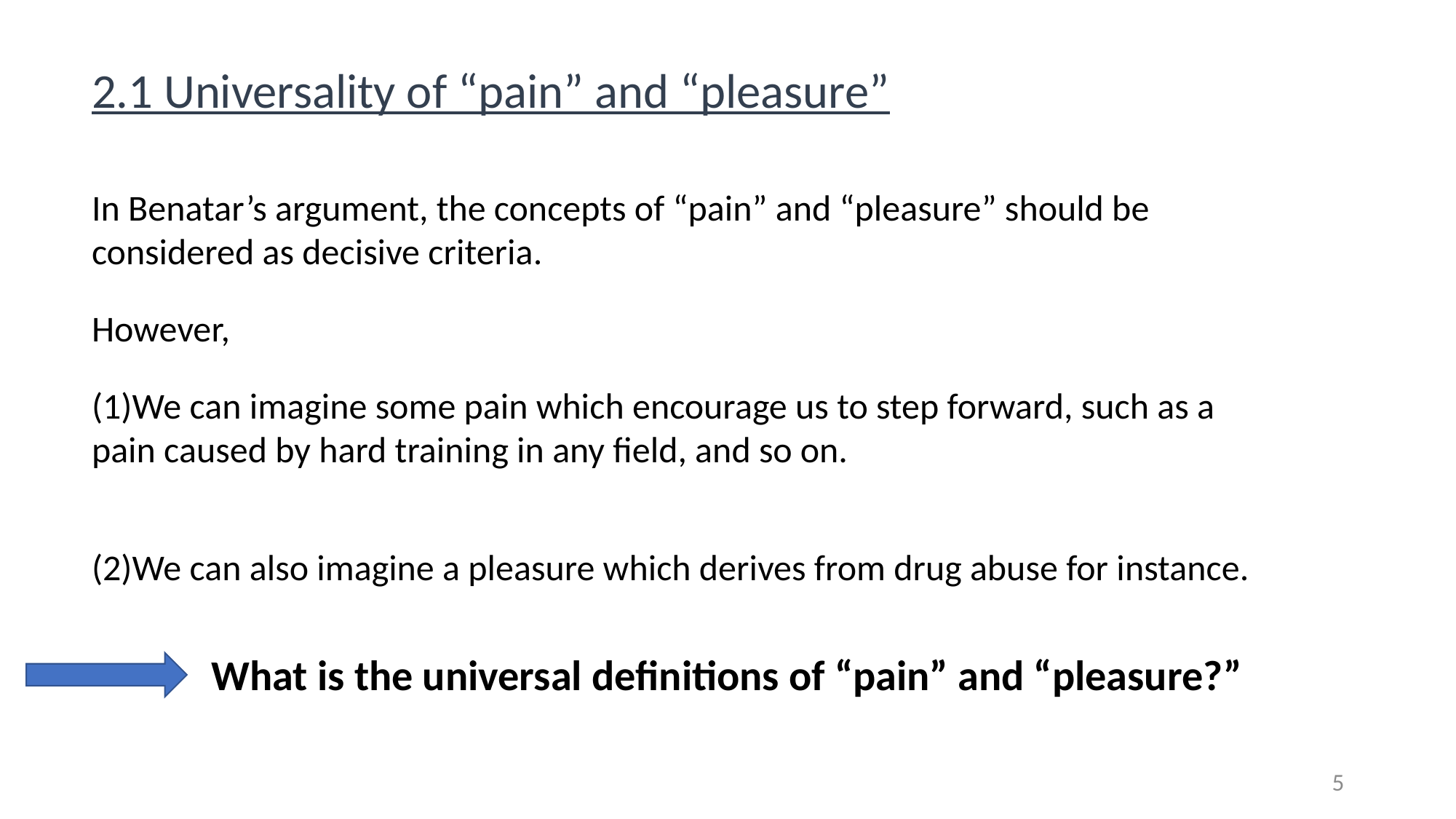

# 2.1 Universality of “pain” and “pleasure”
In Benatar’s argument, the concepts of “pain” and “pleasure” should be considered as decisive criteria.
However,
(1)We can imagine some pain which encourage us to step forward, such as a pain caused by hard training in any field, and so on.

(2)We can also imagine a pleasure which derives from drug abuse for instance.
What is the universal definitions of “pain” and “pleasure?”

5